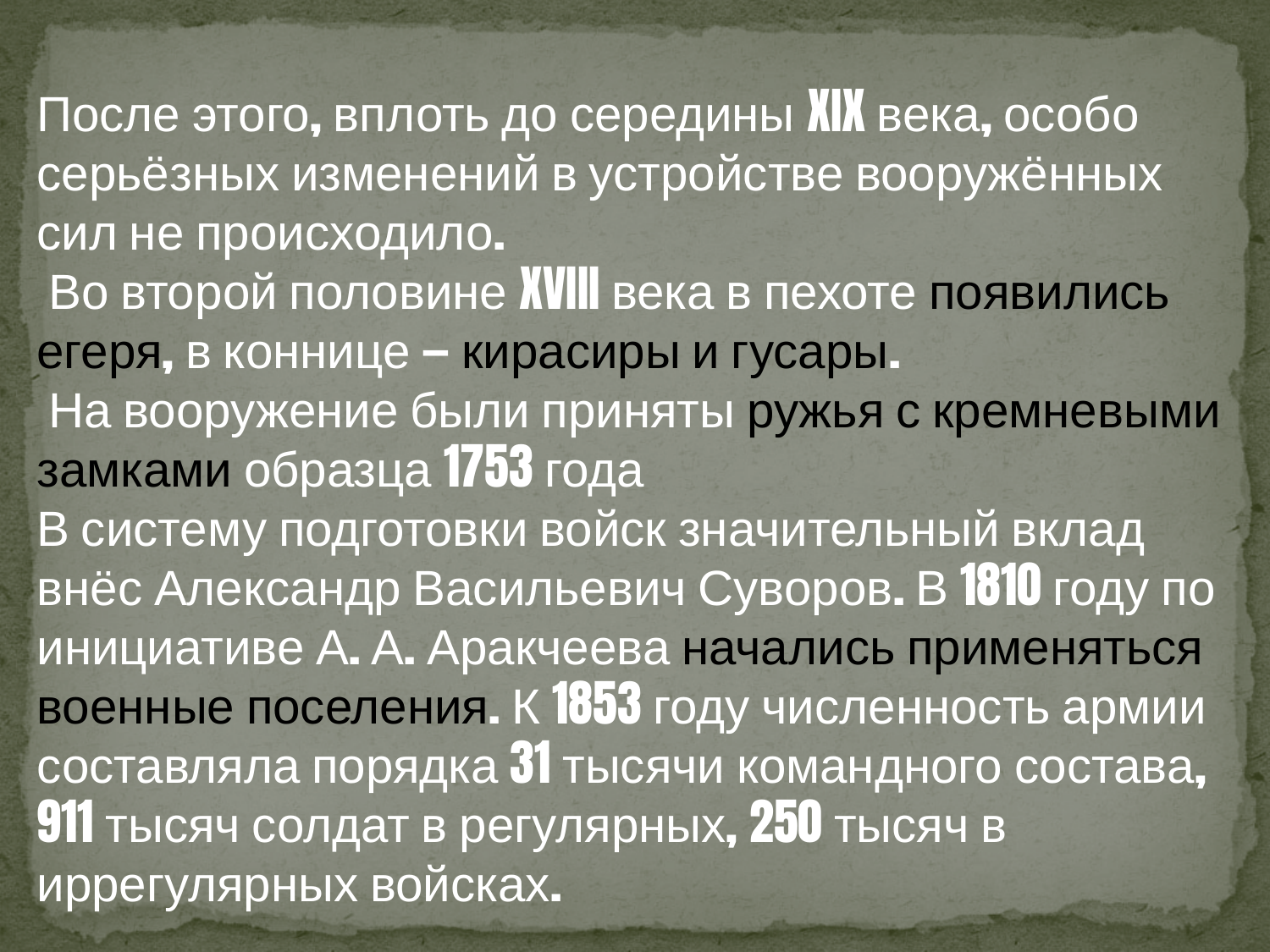

После этого, вплоть до середины XIX века, особо серьёзных изменений в устройстве вооружённых сил не происходило.
 Во второй половине XVIII века в пехоте появились егеря, в коннице — кирасиры и гусары.
 На вооружение были приняты ружья с кремневыми замками образца 1753 года
В систему подготовки войск значительный вклад внёс Александр Васильевич Суворов. В 1810 году по инициативе А. А. Аракчеева начались применяться военные поселения. К 1853 году численность армии составляла порядка 31 тысячи командного состава, 911 тысяч солдат в регулярных, 250 тысяч в иррегулярных войсках.